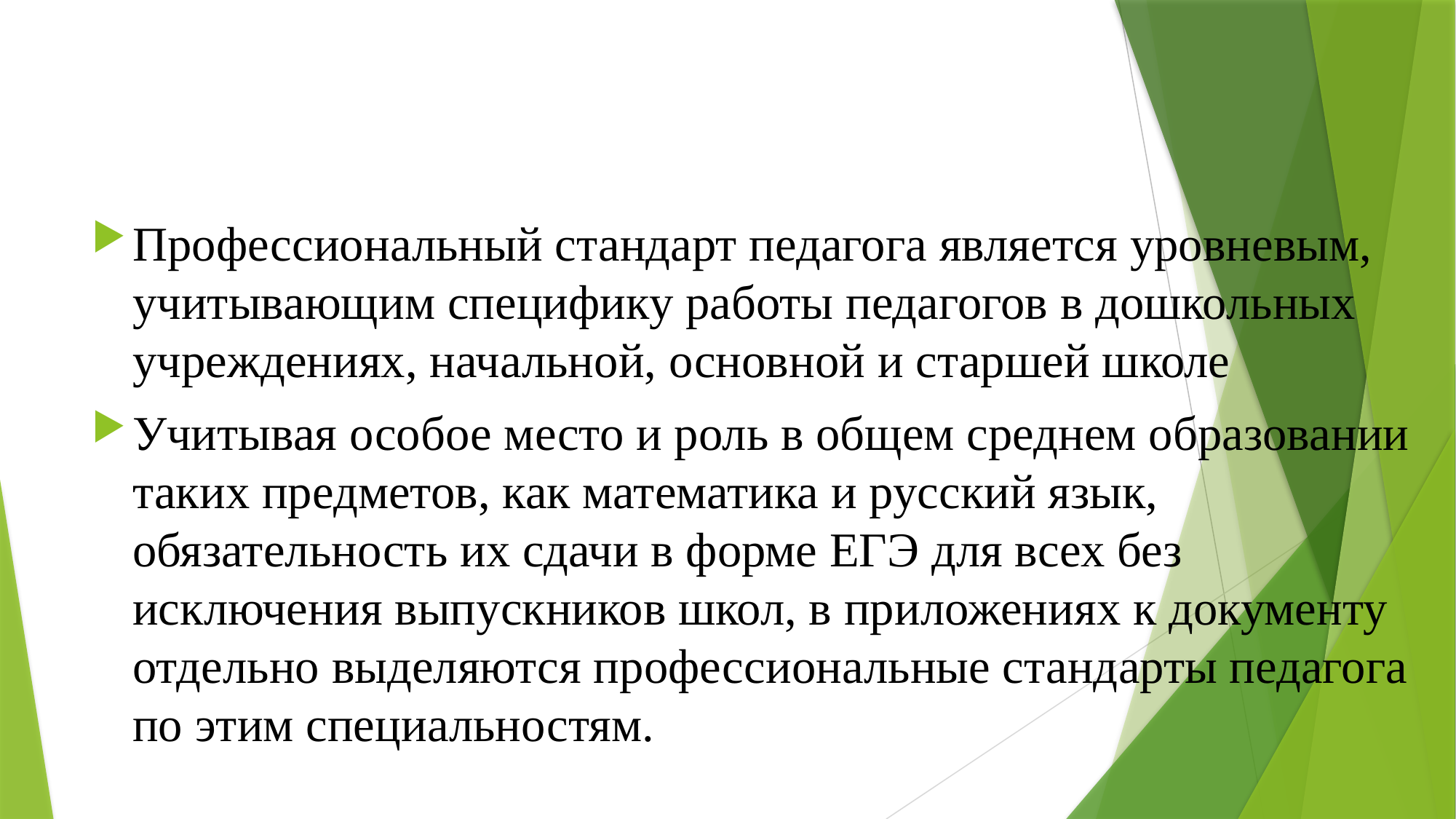

Профессиональный стандарт педагога является уровневым, учитывающим специфику работы педагогов в дошкольных учреждениях, начальной, основной и старшей школе
Учитывая особое место и роль в общем среднем образовании таких предметов, как математика и русский язык, обязательность их сдачи в форме ЕГЭ для всех без исключения выпускников школ, в приложениях к документу отдельно выделяются профессиональные стандарты педагога по этим специальностям.

Профессиональный стандарт педагога отражает структуру его профессиональной деятельности: обучение, воспитание и развитие ребенка.